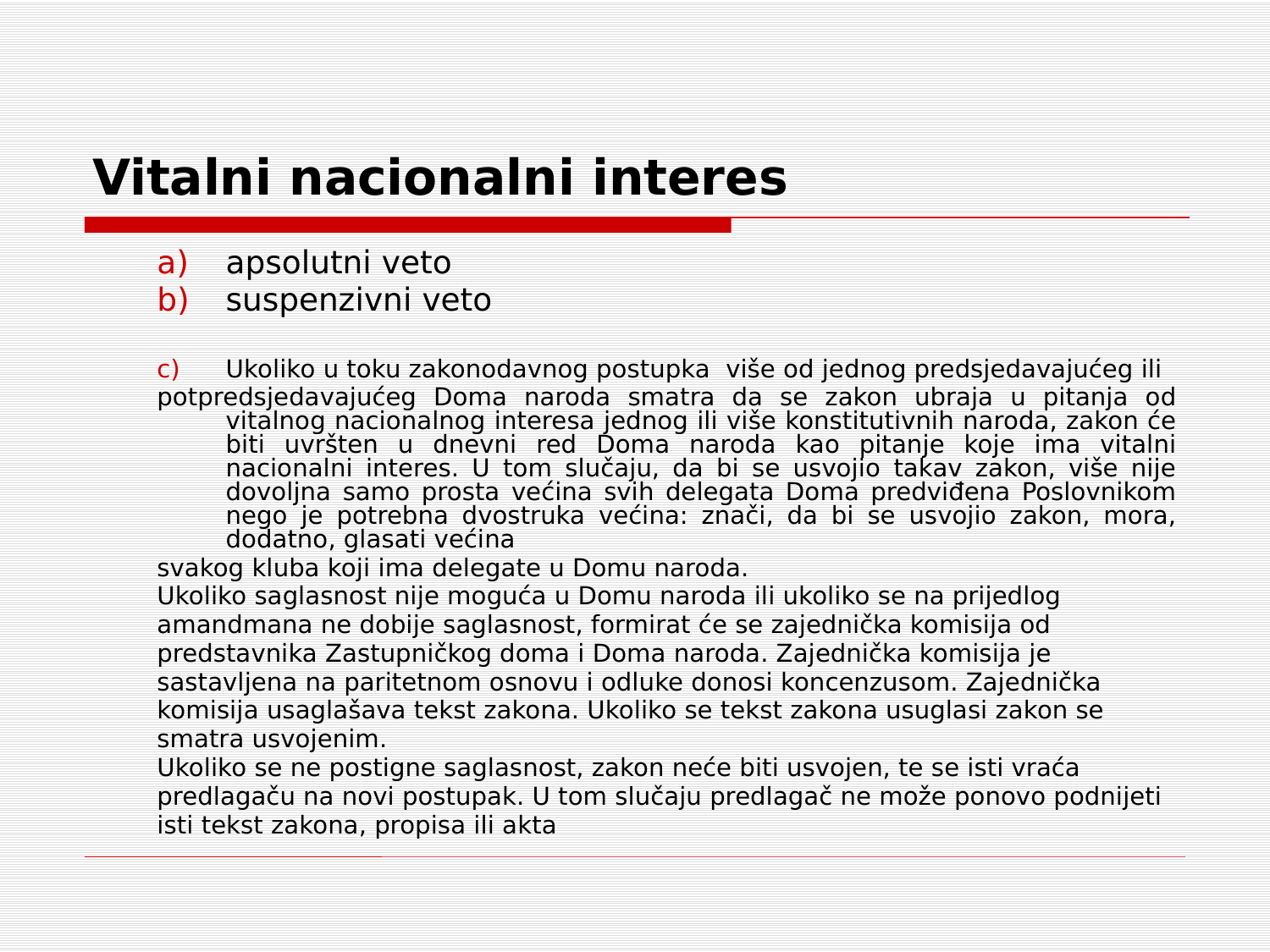

# Vitalni nacionalni interes
apsolutni veto
suspenzivni veto

Ukoliko u toku zakonodavnog postupka  više od jednog predsjedavajućeg ili
potpredsjedavajućeg Doma naroda smatra da se zakon ubraja u pitanja od vitalnog nacionalnog interesa jednog ili više konstitutivnih naroda, zakon će biti uvršten u dnevni red Doma naroda kao pitanje koje ima vitalni nacionalni interes. U tom slučaju, da bi se usvojio takav zakon, više nije dovoljna samo prosta većina svih delegata Doma predviđena Poslovnikom nego je potrebna dvostruka većina: znači, da bi se usvojio zakon, mora, dodatno, glasati većina
svakog kluba koji ima delegate u Domu naroda.
Ukoliko saglasnost nije moguća u Domu naroda ili ukoliko se na prijedlog
amandmana ne dobije saglasnost, formirat će se zajednička komisija od
predstavnika Zastupničkog doma i Doma naroda. Zajednička komisija je
sastavljena na paritetnom osnovu i odluke donosi koncenzusom. Zajednička
komisija usaglašava tekst zakona. Ukoliko se tekst zakona usuglasi zakon se
smatra usvojenim.
Ukoliko se ne postigne saglasnost, zakon neće biti usvojen, te se isti vraća
predlagaču na novi postupak. U tom slučaju predlagač ne može ponovo podnijeti
isti tekst zakona, propisa ili akta